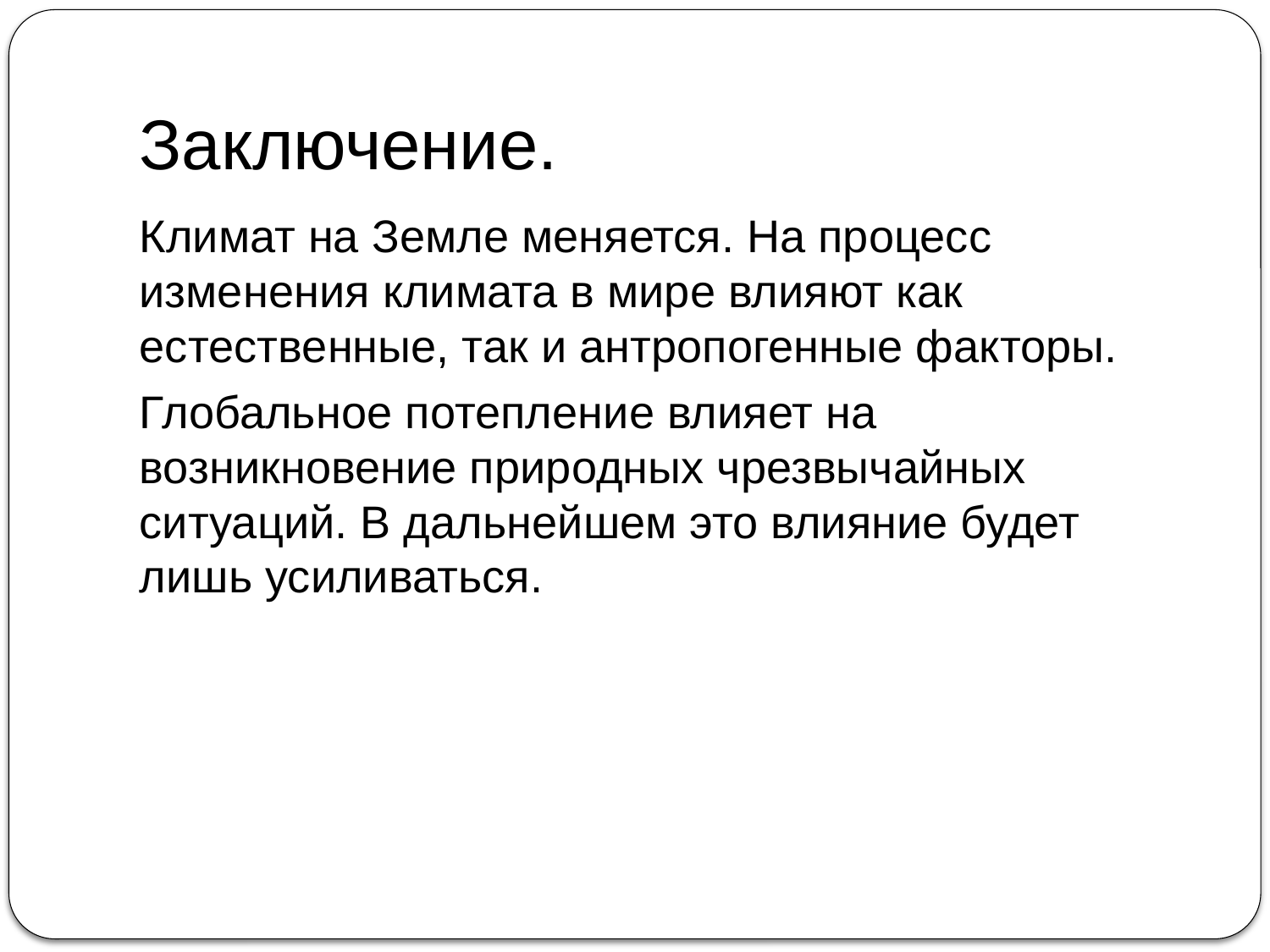

# Заключение.
Климат на Земле меняется. На процесс изменения климата в мире влияют как естественные, так и антропогенные факторы.
Глобальное потепление влияет на возникновение природных чрезвычайных ситуаций. В дальнейшем это влияние будет лишь усиливаться.